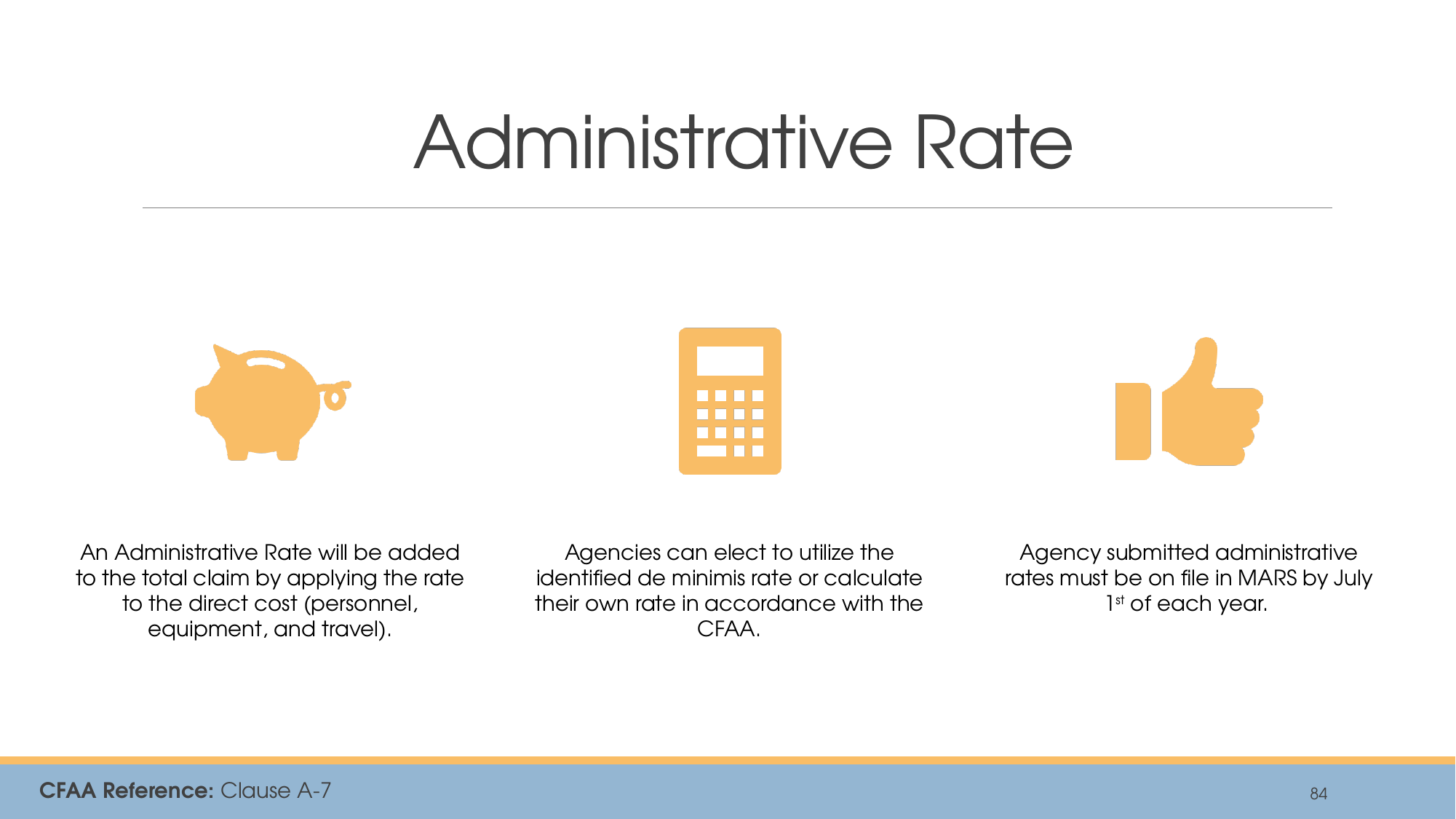

# Administrative Rate
An Administrative Rate will be added to the total claim by applying the rate to the direct cost (personnel, equipment, and travel).
Agencies can elect to utilize the identified de minimis rate or calculate their own rate in accordance with the CFAA.
Agency submitted administrative rates must be on file in MARS by July 1st of each year.
CFAA Reference: Clause A-7
84